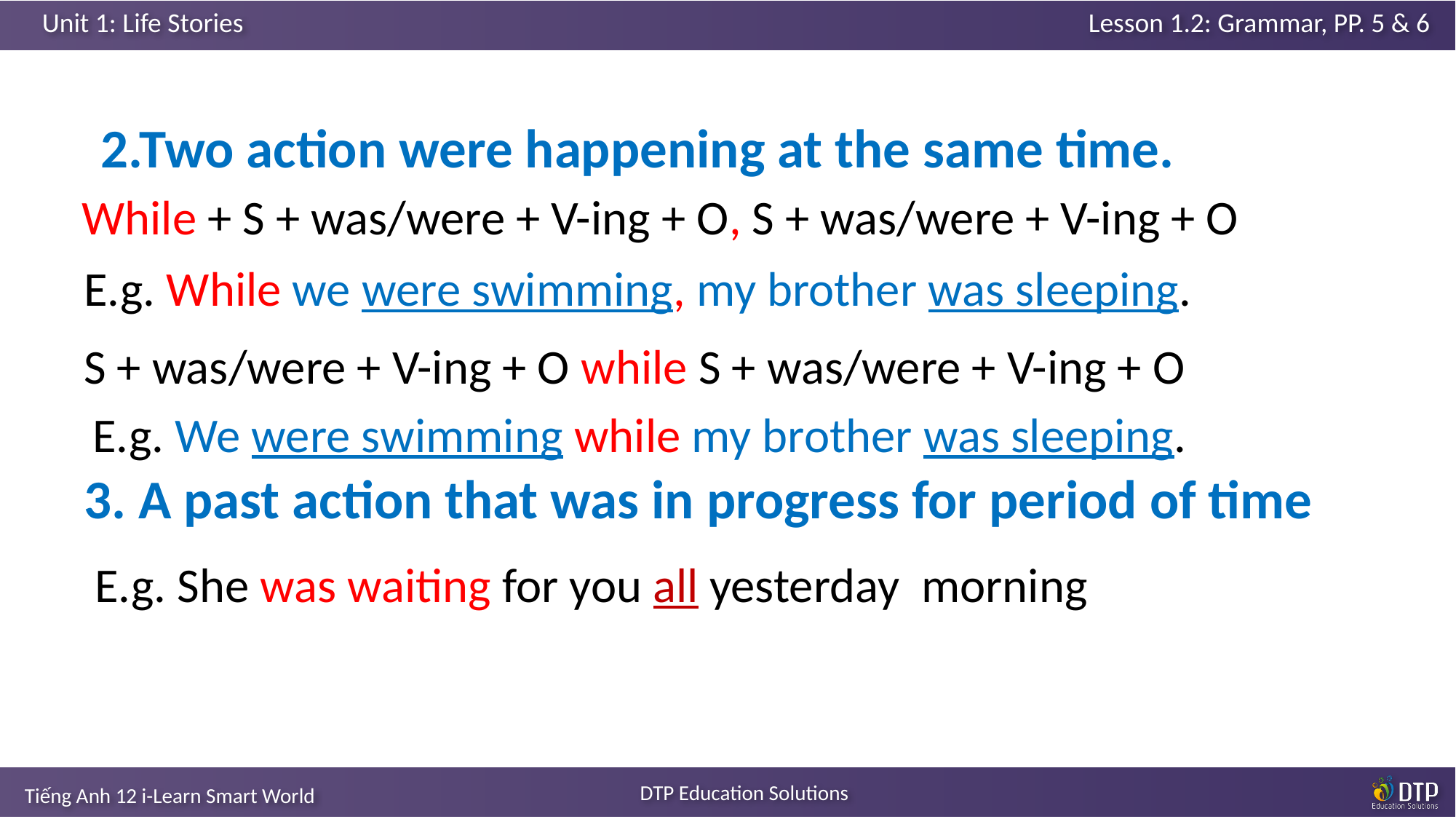

2.Two action were happening at the same time.
While + S + was/were + V-ing + O, S + was/were + V-ing + O
E.g. While we were swimming, my brother was sleeping.
S + was/were + V-ing + O while S + was/were + V-ing + O
E.g. We were swimming while my brother was sleeping.
3. A past action that was in progress for period of time
 E.g. She was waiting for you all yesterday  morning